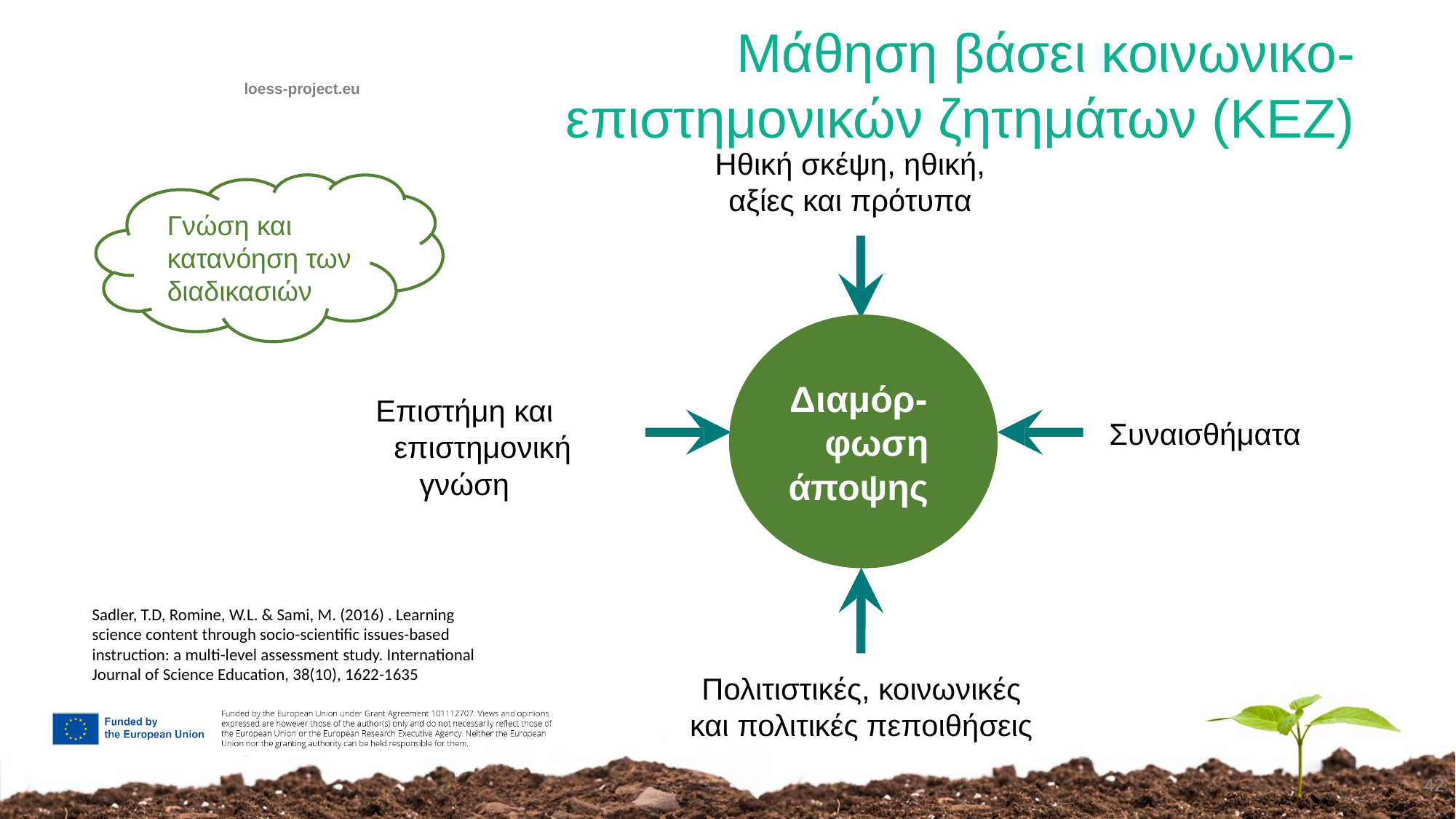

# Μάθηση βάσει κοινωνικο-επιστημονικών ζητημάτων (ΚΕΖ)
Ηθική σκέψη, ηθική,
αξίες και πρότυπα

Γνώση και κατανόηση των διαδικασιών

Διαμόρ-φωση
άποψης
Επιστήμη και επιστημονική
γνώση

Συναισθήματα

Sadler, T.D, Romine, W.L. & Sami, M. (2016) . Learning science content through socio-scientific issues-based instruction: a multi-level assessment study. International Journal of Science Education, 38(10), 1622-1635
Πολιτιστικές, κοινωνικές και πολιτικές πεποιθήσεις
42